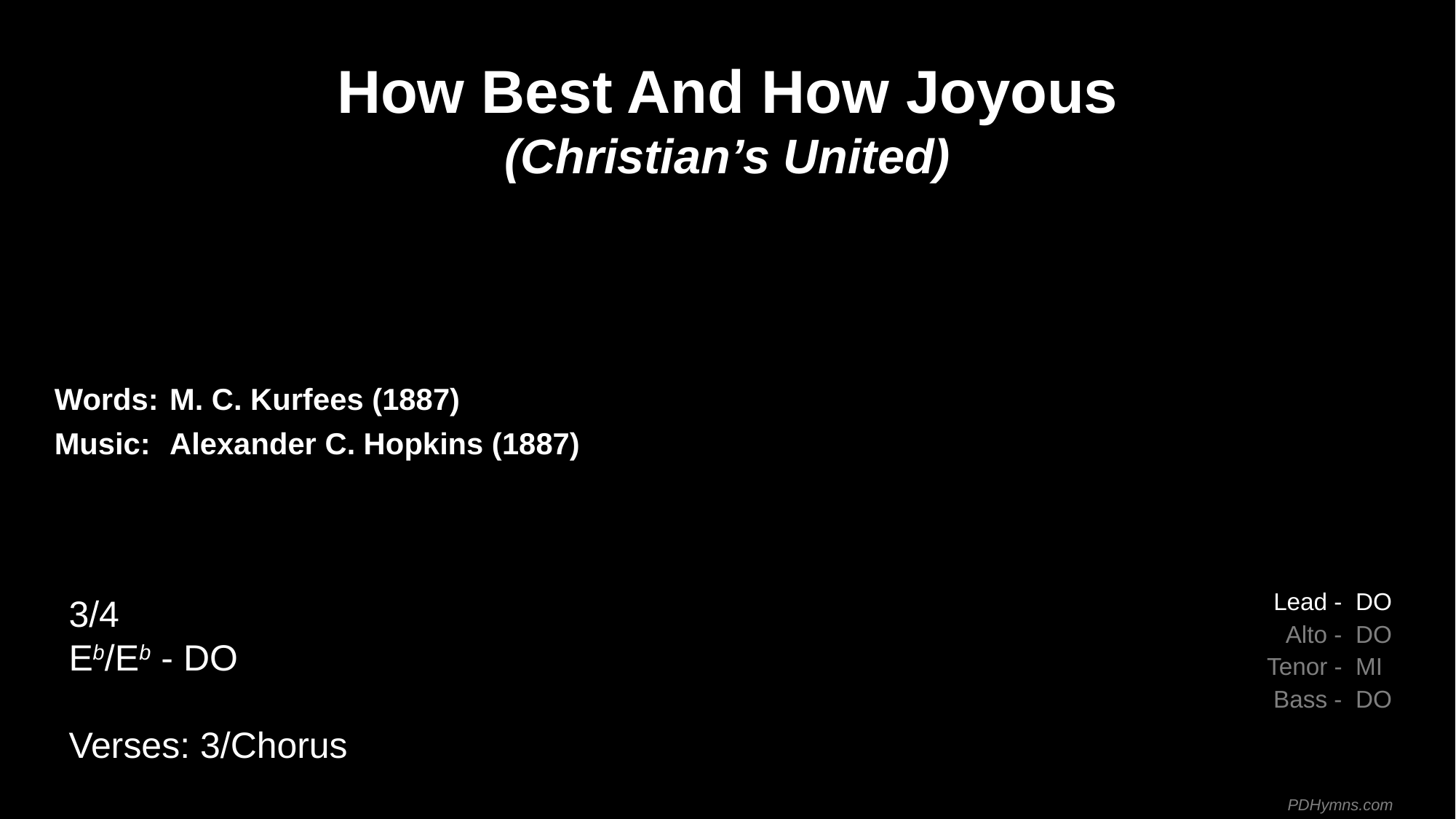

How Best And How Joyous
(Christian’s United)

| Words: | M. C. Kurfees (1887) |
| --- | --- |
| Music: | Alexander C. Hopkins (1887) |
|  |  |
|  |  |
3/4
Eb/Eb - DO

Verses: 3/Chorus
| Lead - | DO |
| --- | --- |
| Alto - | DO |
| Tenor - | MI |
| Bass - | DO |
PDHymns.com